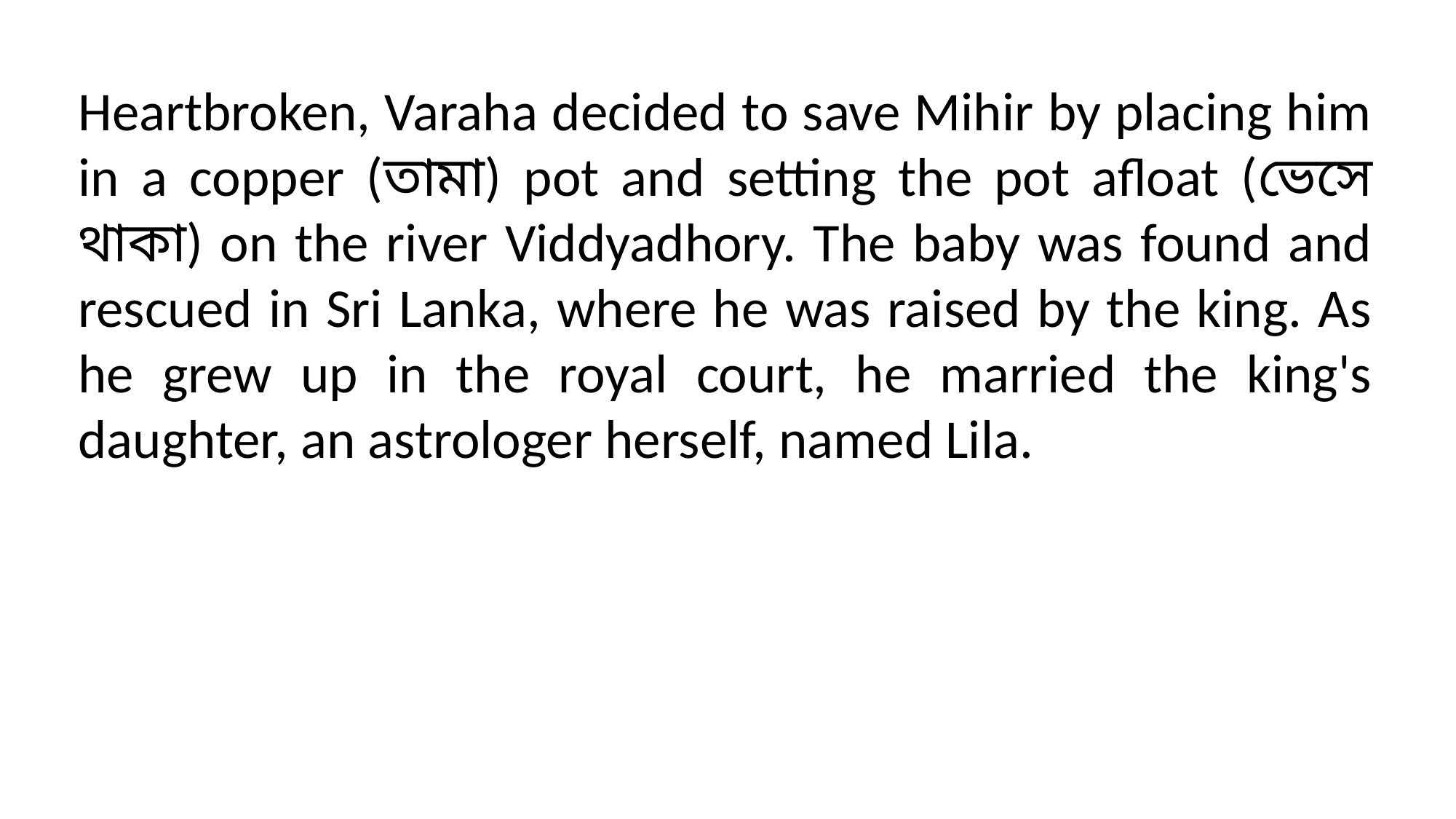

Heartbroken, Varaha decided to save Mihir by placing him in a copper (তামা) pot and setting the pot afloat (ভেসে থাকা) on the river Viddyadhory. The baby was found and rescued in Sri Lanka, where he was raised by the king. As he grew up in the royal court, he married the king's daughter, an astrologer herself, named Lila.